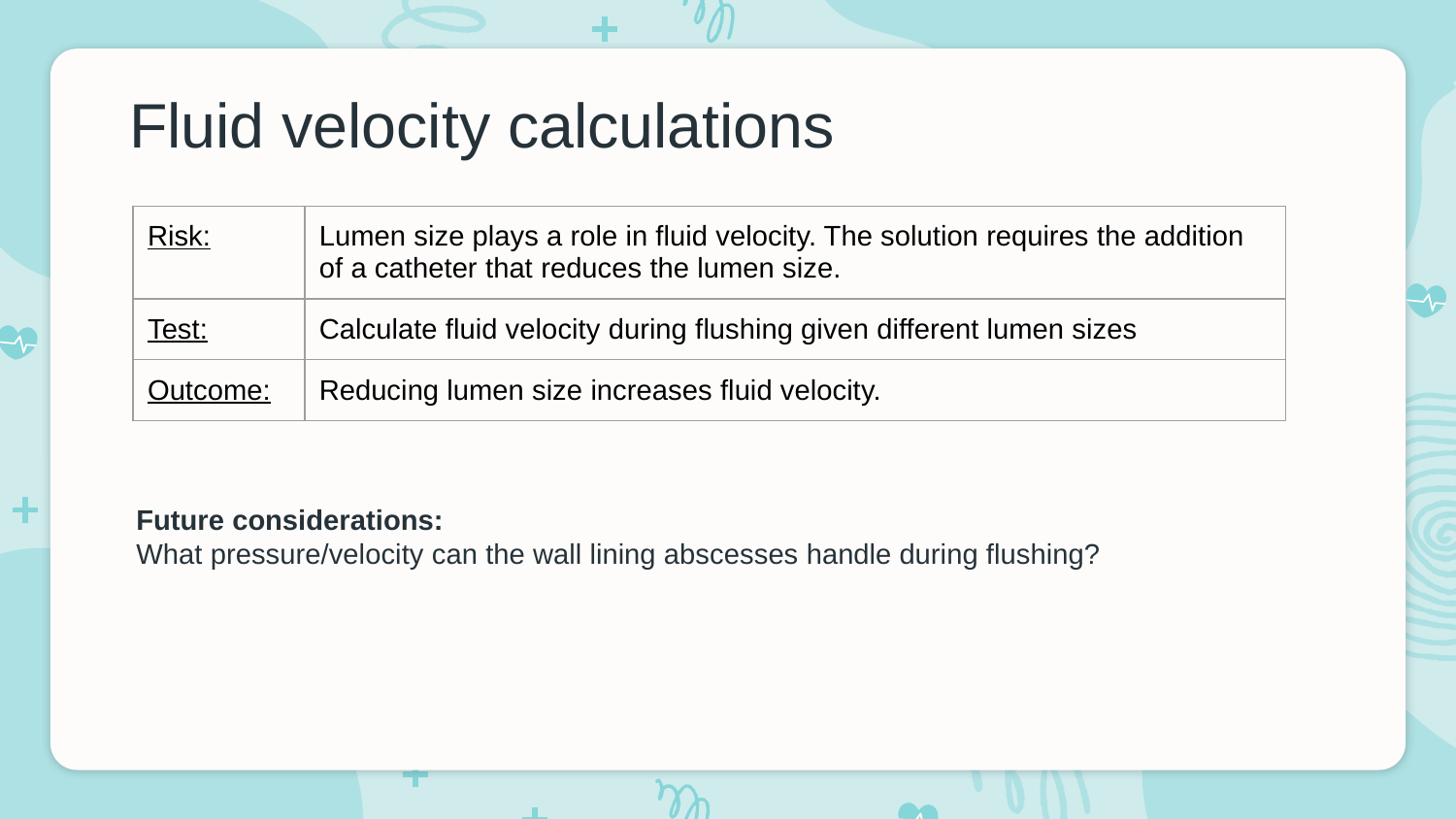

# Fluid velocity calculations
| Risk: | Lumen size plays a role in fluid velocity. The solution requires the addition of a catheter that reduces the lumen size. |
| --- | --- |
| Test: | Calculate fluid velocity during flushing given different lumen sizes |
| Outcome: | Reducing lumen size increases fluid velocity. |
Future considerations:
What pressure/velocity can the wall lining abscesses handle during flushing?